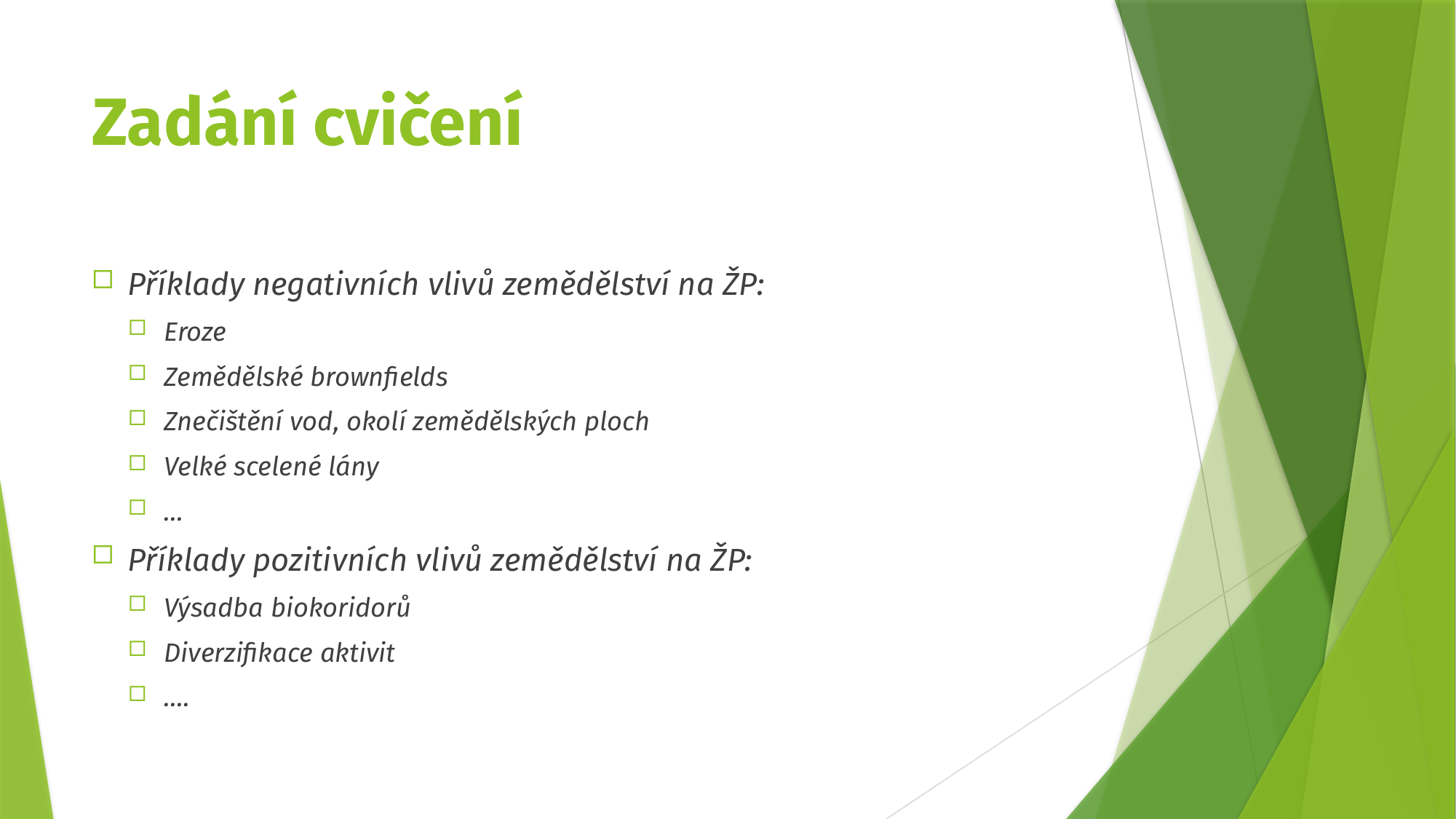

# Zadání cvičení
Příklady negativních vlivů zemědělství na ŽP:
Eroze
Zemědělské brownfields
Znečištění vod, okolí zemědělských ploch
Velké scelené lány
…
Příklady pozitivních vlivů zemědělství na ŽP:
Výsadba biokoridorů
Diverzifikace aktivit
….